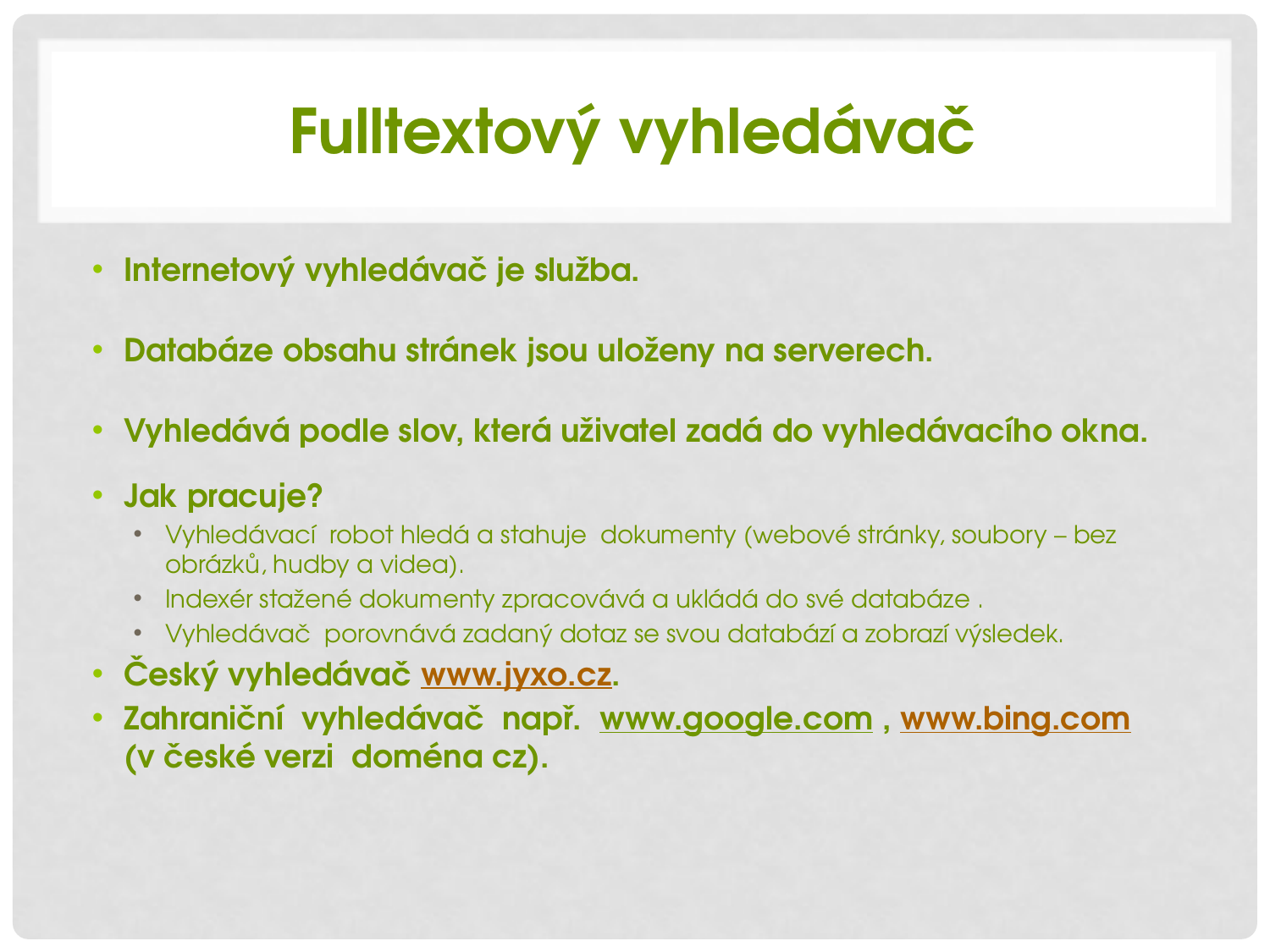

# Fulltextový vyhledávač
Internetový vyhledávač je služba.
Databáze obsahu stránek jsou uloženy na serverech.
Vyhledává podle slov, která uživatel zadá do vyhledávacího okna.
Jak pracuje?
Vyhledávací  robot hledá a stahuje  dokumenty (webové stránky, soubory – bez obrázků, hudby a videa).
Indexér stažené dokumenty zpracovává a ukládá do své databáze .
Vyhledávač  porovnává zadaný dotaz se svou databází a zobrazí výsledek.
Český vyhledávač www.jyxo.cz.
Zahraniční  vyhledávač  např.  www.google.com , www.bing.com
(v české verzi  doména cz).